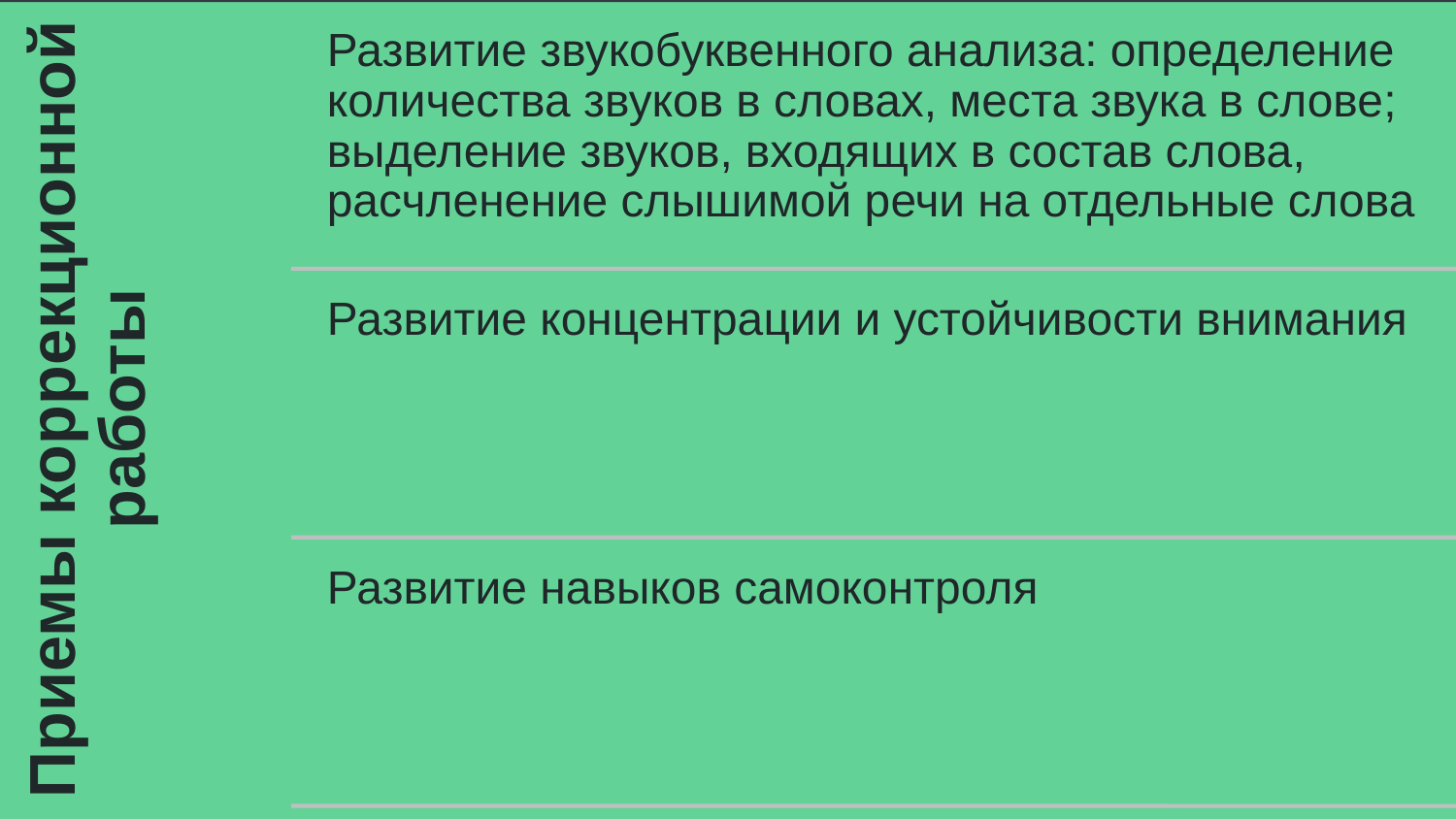

Приемы коррекционной работы
Развитие звукобуквенного анализа: определение количества звуков в словах, места звука в слове; выделение звуков, входящих в состав слова, расчленение слышимой речи на отдельные слова
Развитие концентрации и устойчивости внимания
Развитие навыков самоконтроля